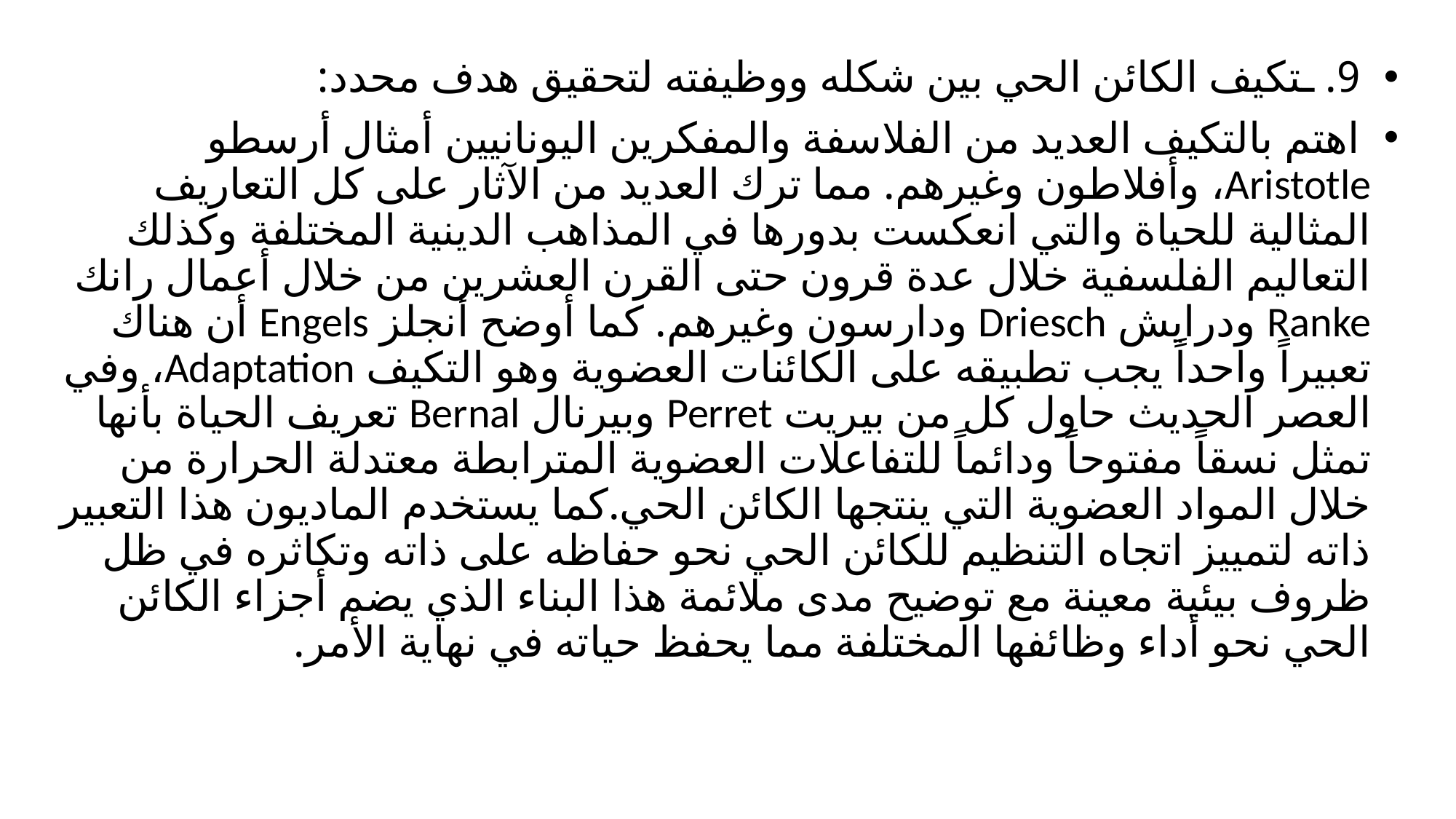

9. ـتكيف الكائن الحي بين شكله ووظيفته لتحقيق هدف محدد:
 اهتم بالتكيف العديد من الفلاسفة والمفكرين اليونانيين أمثال أرسطو Aristotle، وأفلاطون وغيرهم. مما ترك العديد من الآثار على كل التعاريف المثالية للحياة والتي انعكست بدورها في المذاهب الدينية المختلفة وكذلك التعاليم الفلسفية خلال عدة قرون حتى القرن العشرين من خلال أعمال رانك Ranke ودرايش Driesch ودارسون وغيرهم. كما أوضح أنجلز Engels أن هناك تعبيراً واحداً يجب تطبيقه على الكائنات العضوية وهو التكيف Adaptation، وفي العصر الحديث حاول كل من بيريت Perret وبيرنال Bernal تعريف الحياة بأنها تمثل نسقاً مفتوحاً ودائماً للتفاعلات العضوية المترابطة معتدلة الحرارة من خلال المواد العضوية التي ينتجها الكائن الحي.كما يستخدم الماديون هذا التعبير ذاته لتمييز اتجاه التنظيم للكائن الحي نحو حفاظه على ذاته وتكاثره في ظل ظروف بيئية معينة مع توضيح مدى ملائمة هذا البناء الذي يضم أجزاء الكائن الحي نحو أداء وظائفها المختلفة مما يحفظ حياته في نهاية الأمر.